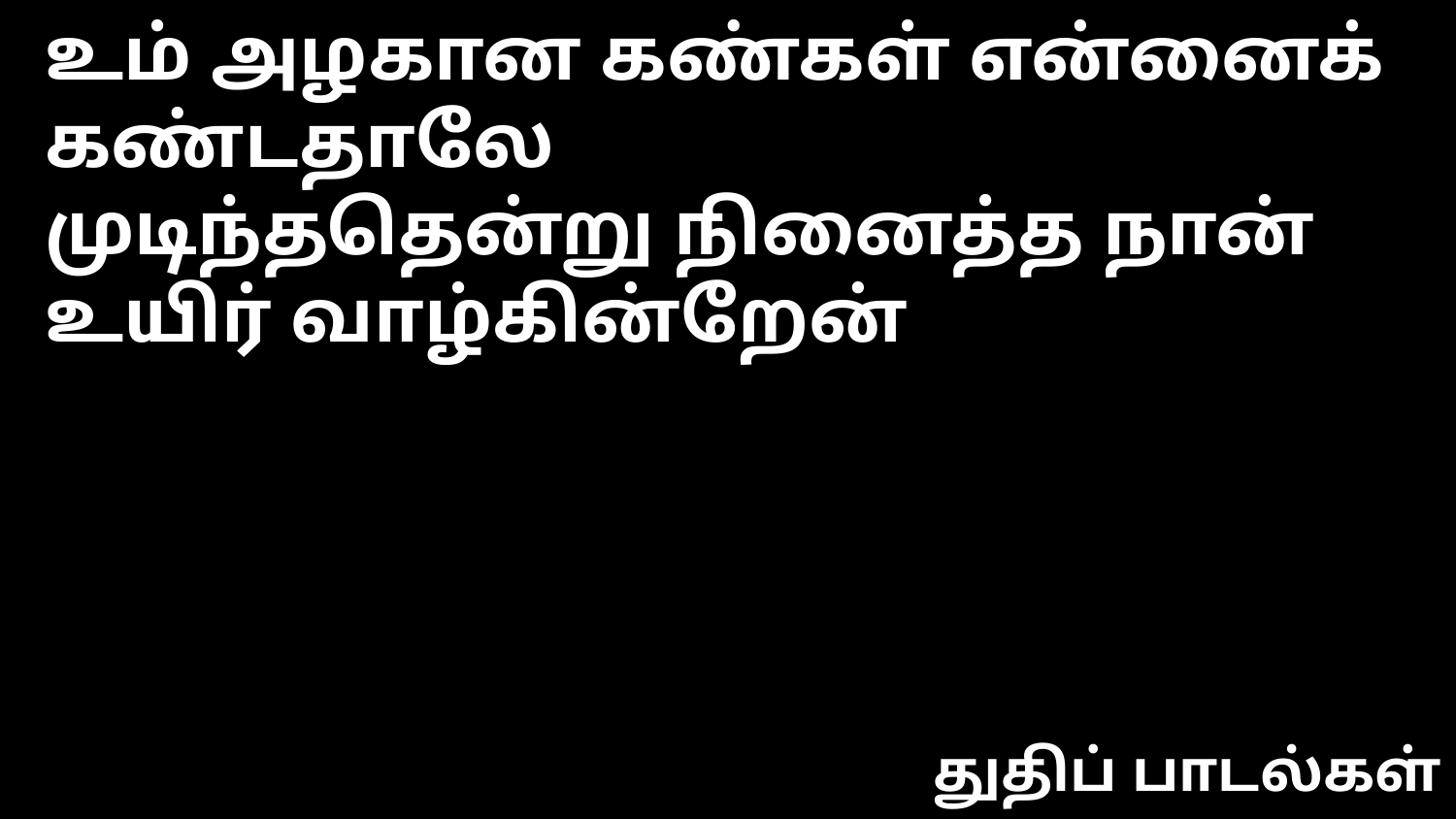

உம் அழகான கண்கள் என்னைக் கண்டதாலே
முடிந்ததென்று நினைத்த நான் உயிர் வாழ்கின்றேன்

துதிப் பாடல்கள்